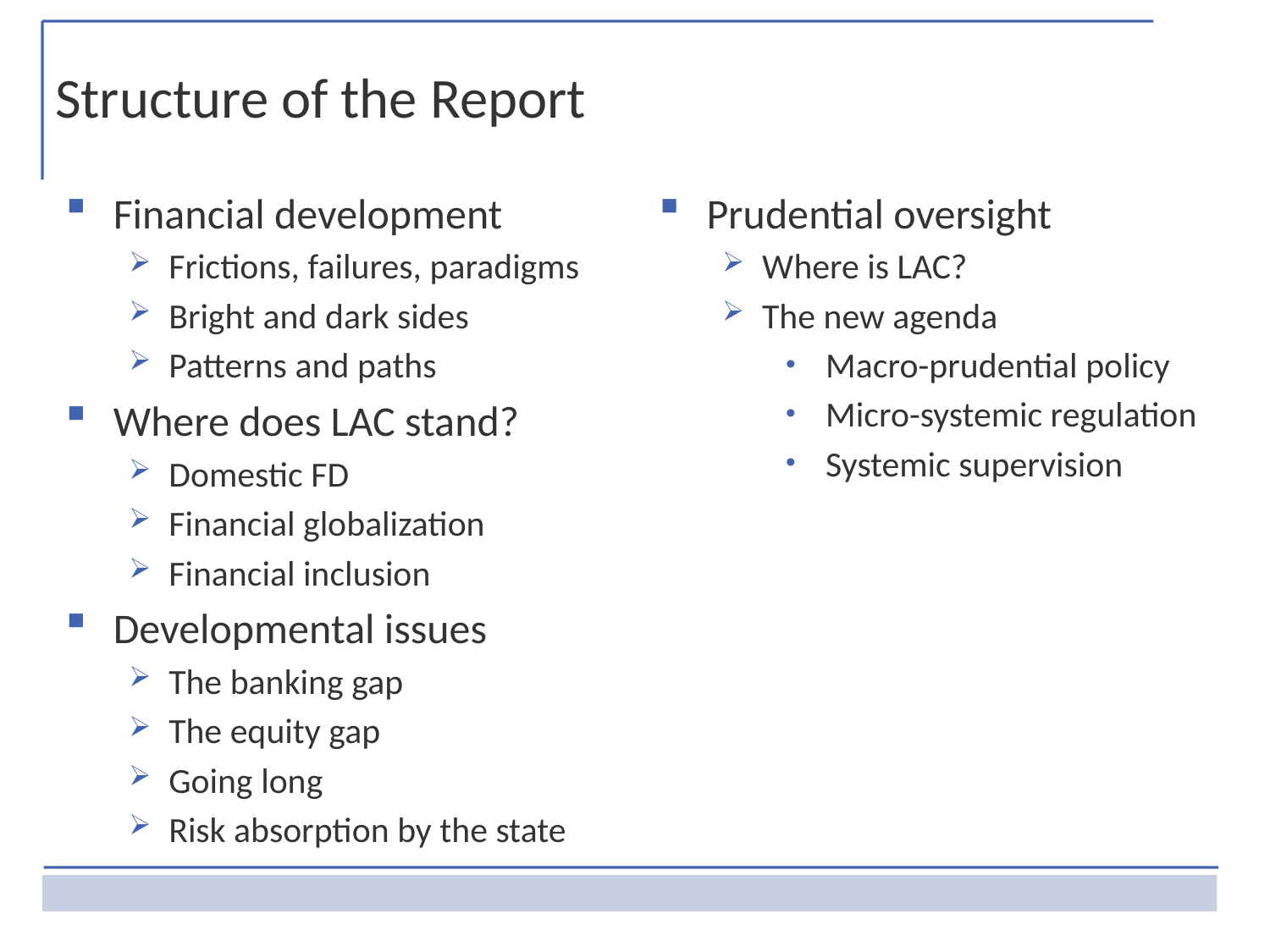

# Structure of the Report
Financial development
Frictions, failures, paradigms
Bright and dark sides
Patterns and paths
Where does LAC stand?
Domestic FD
Financial globalization
Financial inclusion
Developmental issues
The banking gap
The equity gap
Going long
Risk absorption by the state
Prudential oversight
Where is LAC?
The new agenda
Macro-prudential policy
Micro-systemic regulation
Systemic supervision